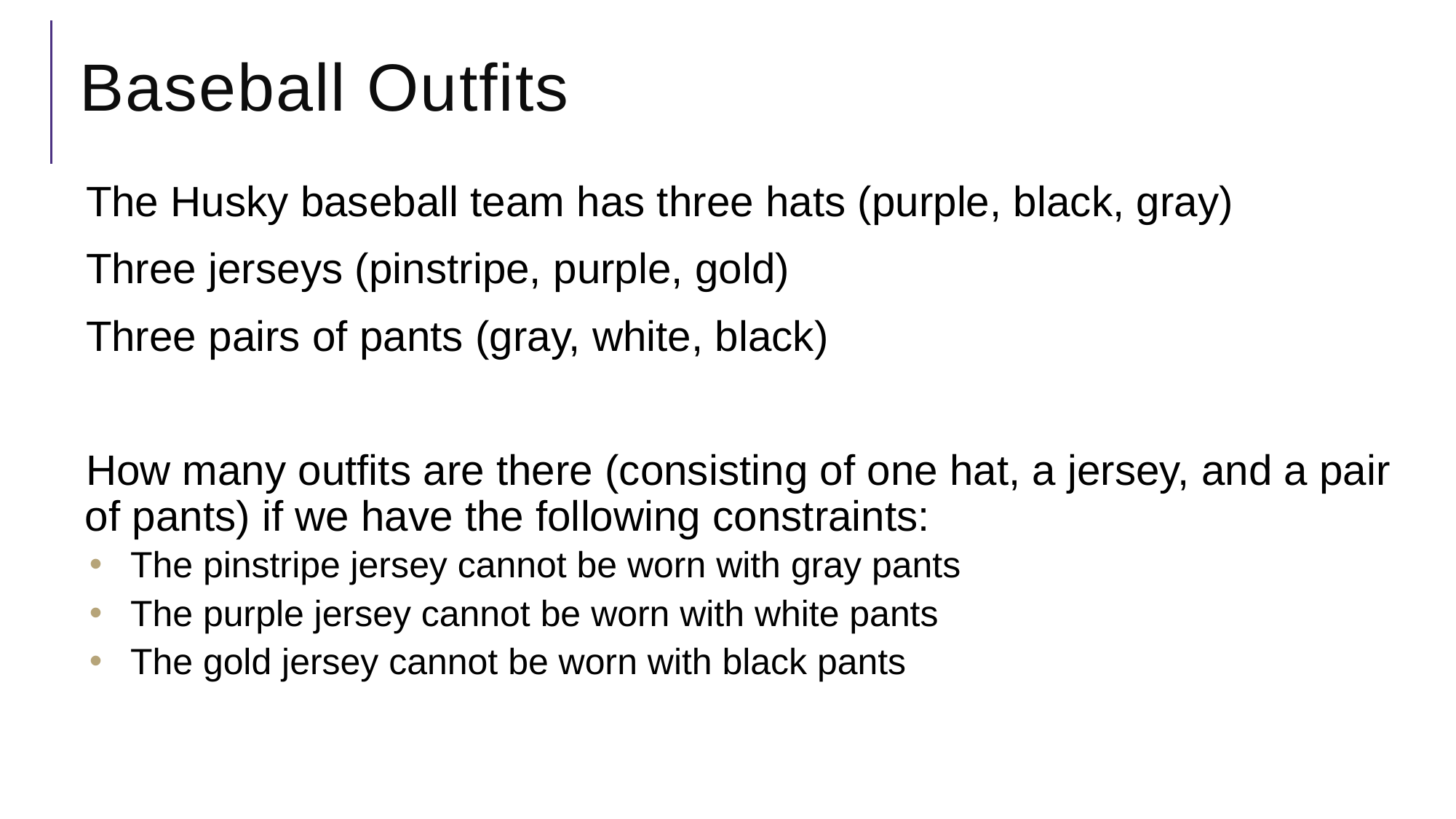

# Baseball Outfits
The Husky baseball team has three hats (purple, black, gray)
Three jerseys (pinstripe, purple, gold)
Three pairs of pants (gray, white, black)

How many outfits are there (consisting of one hat, a jersey, and a pair of pants) if we have the following constraints:
The pinstripe jersey cannot be worn with gray pants
The purple jersey cannot be worn with white pants
The gold jersey cannot be worn with black pants